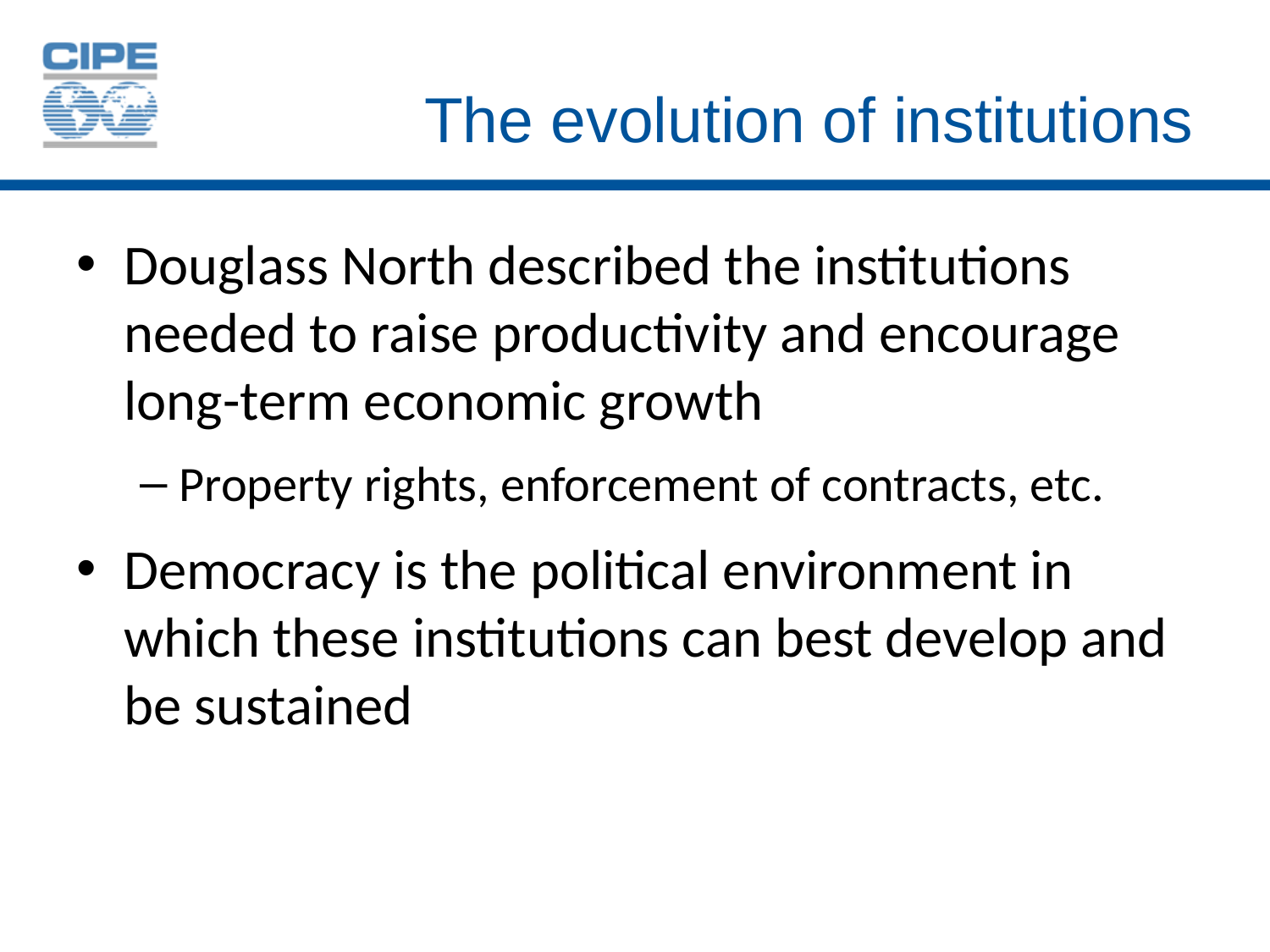

# The evolution of institutions
Douglass North described the institutions needed to raise productivity and encourage long-term economic growth
Property rights, enforcement of contracts, etc.
Democracy is the political environment in which these institutions can best develop and be sustained